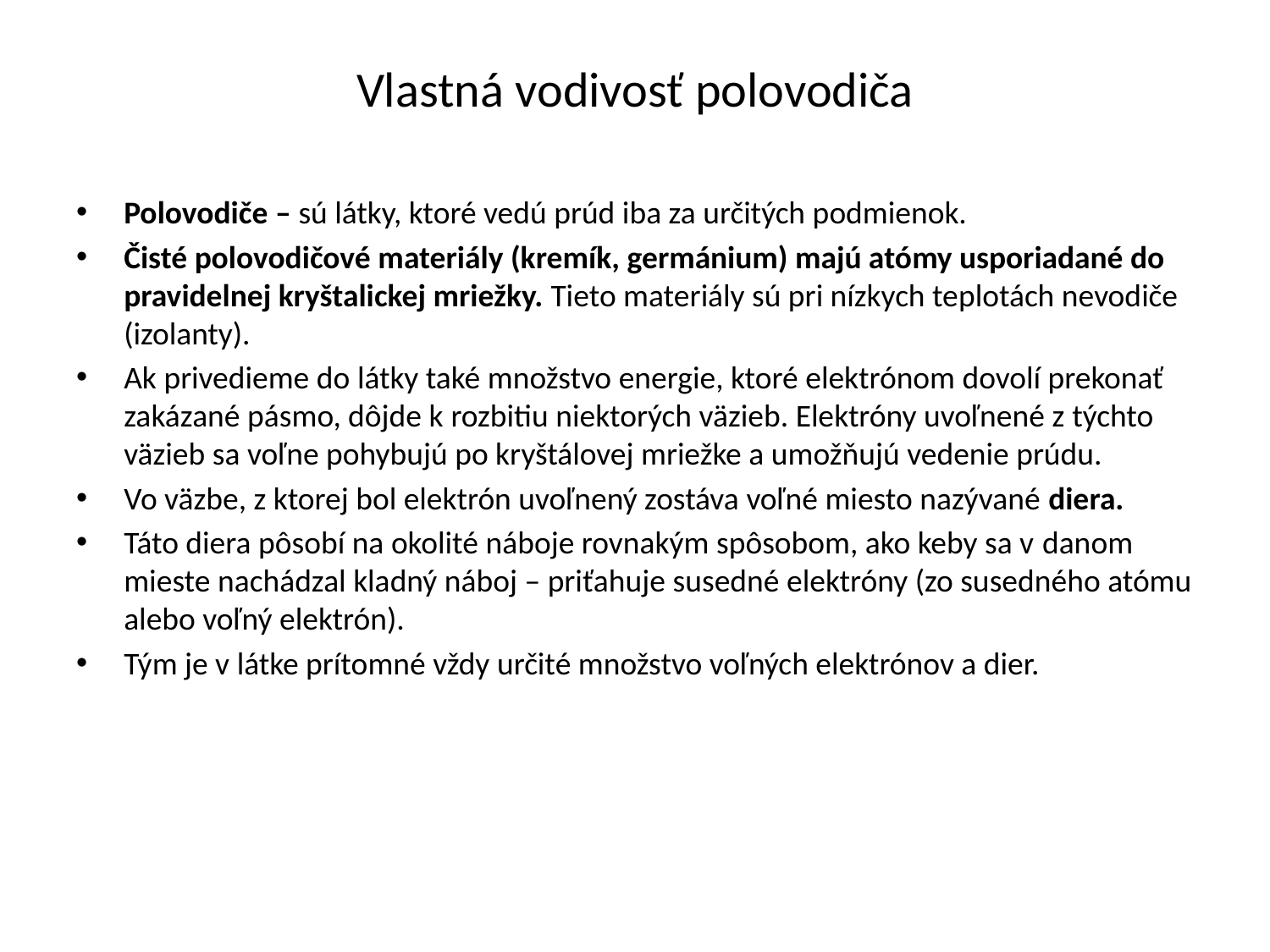

# Vlastná vodivosť polovodiča
Polovodiče – sú látky, ktoré vedú prúd iba za určitých podmienok.
Čisté polovodičové materiály (kremík, germánium) majú atómy usporiadané do pravidelnej kryštalickej mriežky. Tieto materiály sú pri nízkych teplotách nevodiče (izolanty).
Ak privedieme do látky také množstvo energie, ktoré elektrónom dovolí prekonať zakázané pásmo, dôjde k rozbitiu niektorých väzieb. Elektróny uvoľnené z týchto väzieb sa voľne pohybujú po kryštálovej mriežke a umožňujú vedenie prúdu.
Vo väzbe, z ktorej bol elektrón uvoľnený zostáva voľné miesto nazývané diera.
Táto diera pôsobí na okolité náboje rovnakým spôsobom, ako keby sa v danom mieste nachádzal kladný náboj – priťahuje susedné elektróny (zo susedného atómu alebo voľný elektrón).
Tým je v látke prítomné vždy určité množstvo voľných elektrónov a dier.